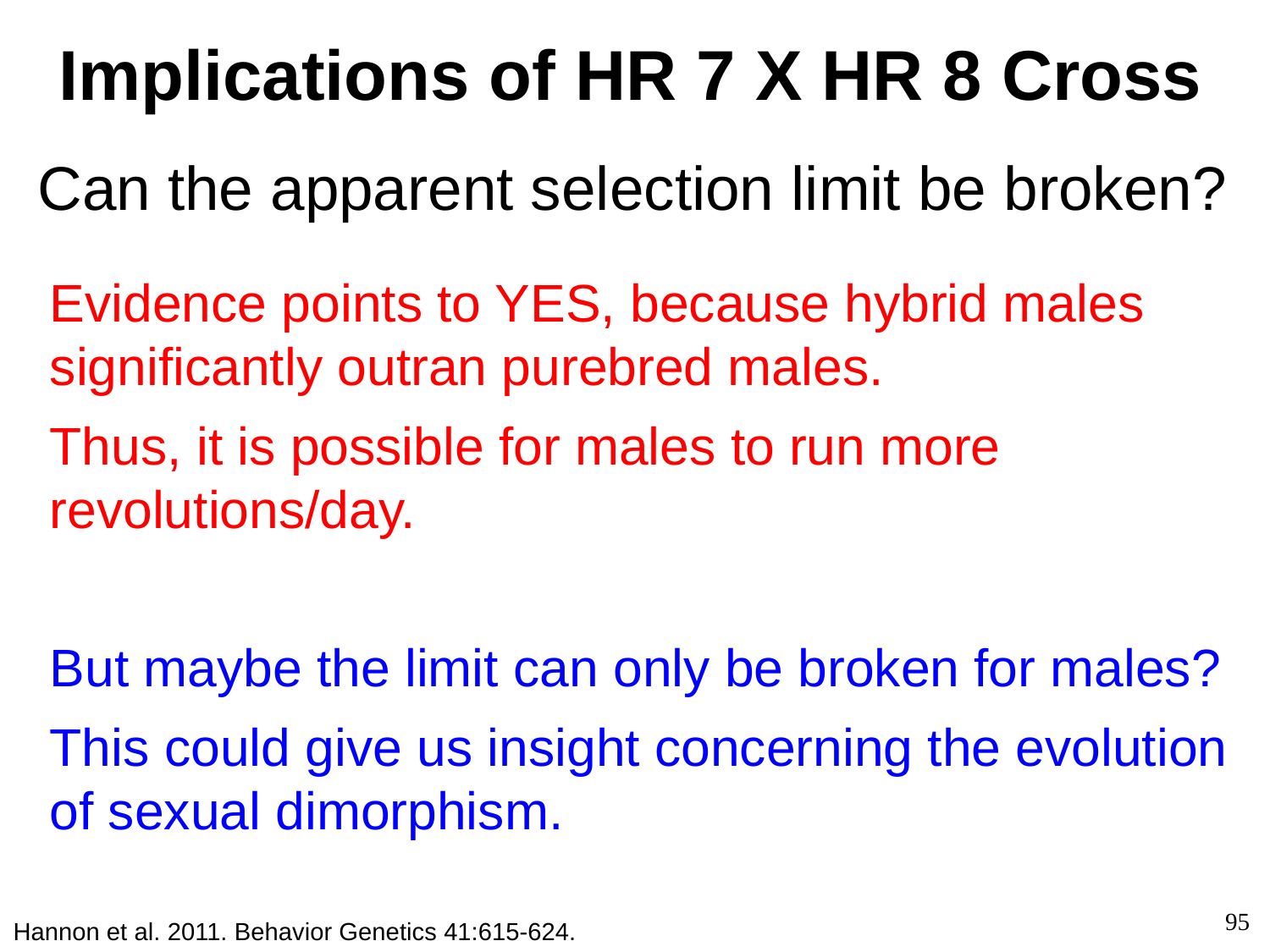

Implications of HR 7 X HR 8 Cross
Can the apparent selection limit be broken?
Evidence points to YES, because hybrid males significantly outran purebred males.
Thus, it is possible for males to run more revolutions/day.

But maybe the limit can only be broken for males?
This could give us insight concerning the evolution of sexual dimorphism.
95
Hannon et al. 2011. Behavior Genetics 41:615-624.